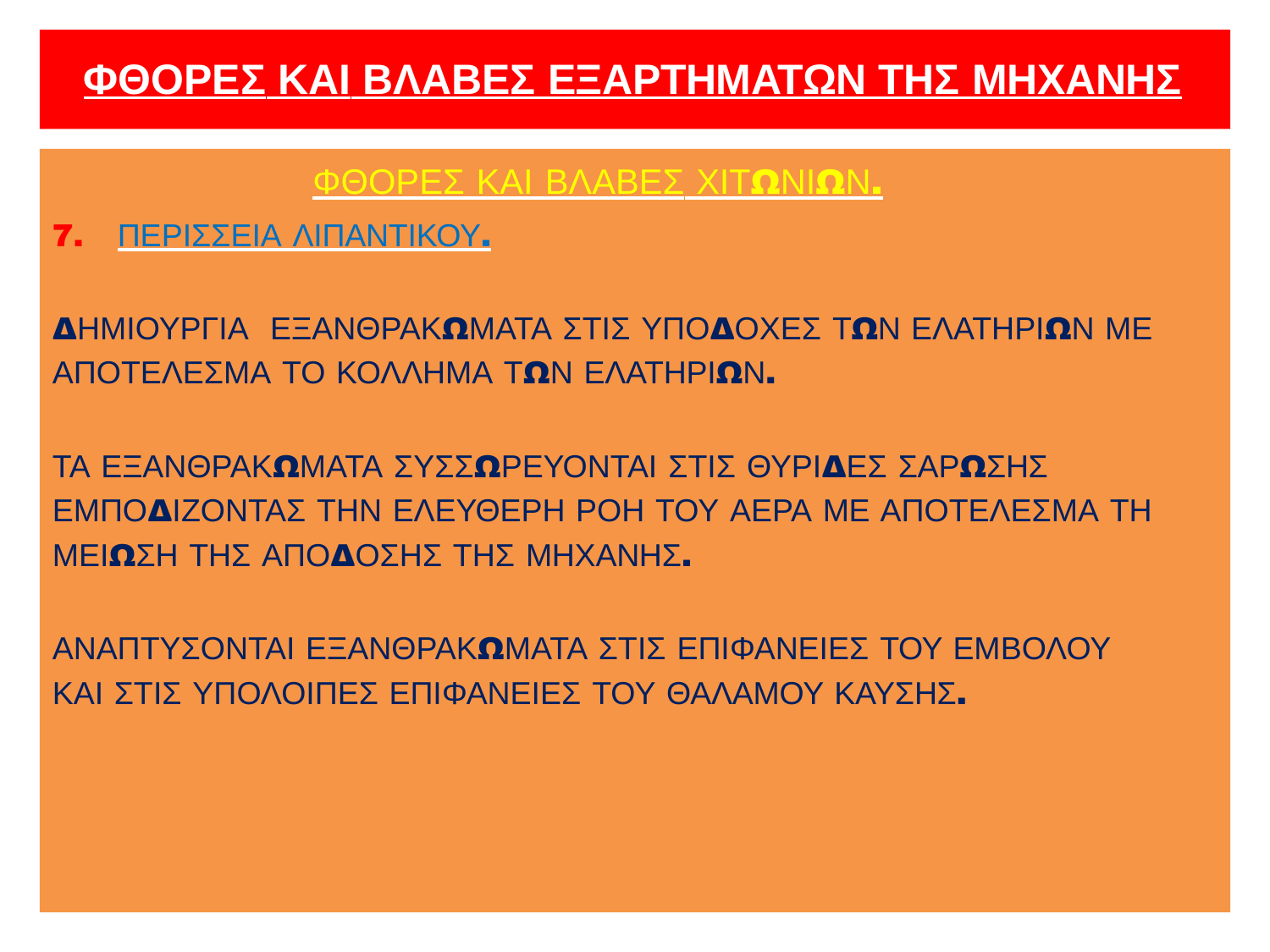

# ΦΘΟΡΕΣ ΚΑΙ ΒΛΑΒΕΣ ΕΞΑΡΤΗΜΑΤΩΝ ΤΗΣ ΜΗΧΑΝΗΣ

ΦΘΟΡΕΣ ΚΑΙ ΒΛΑΒΕΣ ΧΙΤΩΝΙΩΝ.
7.	ΠΕΡΙΣΣΕΙΑ ΛΙΠΑΝΤΙΚΟΥ.

ΔΗΜΙΟΥΡΓΙΑ  ΕΞΑΝΘΡΑΚΩΜΑΤΑ ΣΤΙΣ ΥΠΟΔΟΧΕΣ ΤΩΝ ΕΛΑΤΗΡΙΩΝ ΜΕ ΑΠΟΤΕΛΕΣΜΑ ΤΟ ΚΟΛΛΗΜΑ ΤΩΝ ΕΛΑΤΗΡΙΩΝ.

ΤΑ ΕΞΑΝΘΡΑΚΩΜΑΤΑ ΣΥΣΣΩΡΕΥΟΝΤΑΙ ΣΤΙΣ ΘΥΡΙΔΕΣ ΣΑΡΩΣΗΣ ΕΜΠΟΔΙΖΟΝΤΑΣ ΤΗΝ ΕΛΕΥΘΕΡΗ ΡΟΗ ΤΟΥ ΑΕΡΑ ΜΕ ΑΠΟΤΕΛΕΣΜΑ ΤΗ ΜΕΙΩΣΗ ΤΗΣ ΑΠΟΔΟΣΗΣ ΤΗΣ ΜΗΧΑΝΗΣ.

ΑΝΑΠΤΥΣΟΝΤΑΙ ΕΞΑΝΘΡΑΚΩΜΑΤΑ ΣΤΙΣ ΕΠΙΦΑΝΕΙΕΣ ΤΟΥ ΕΜΒΟΛΟΥ ΚΑΙ ΣΤΙΣ ΥΠΟΛΟΙΠΕΣ ΕΠΙΦΑΝΕΙΕΣ ΤΟΥ ΘΑΛΑΜΟΥ ΚΑΥΣΗΣ.